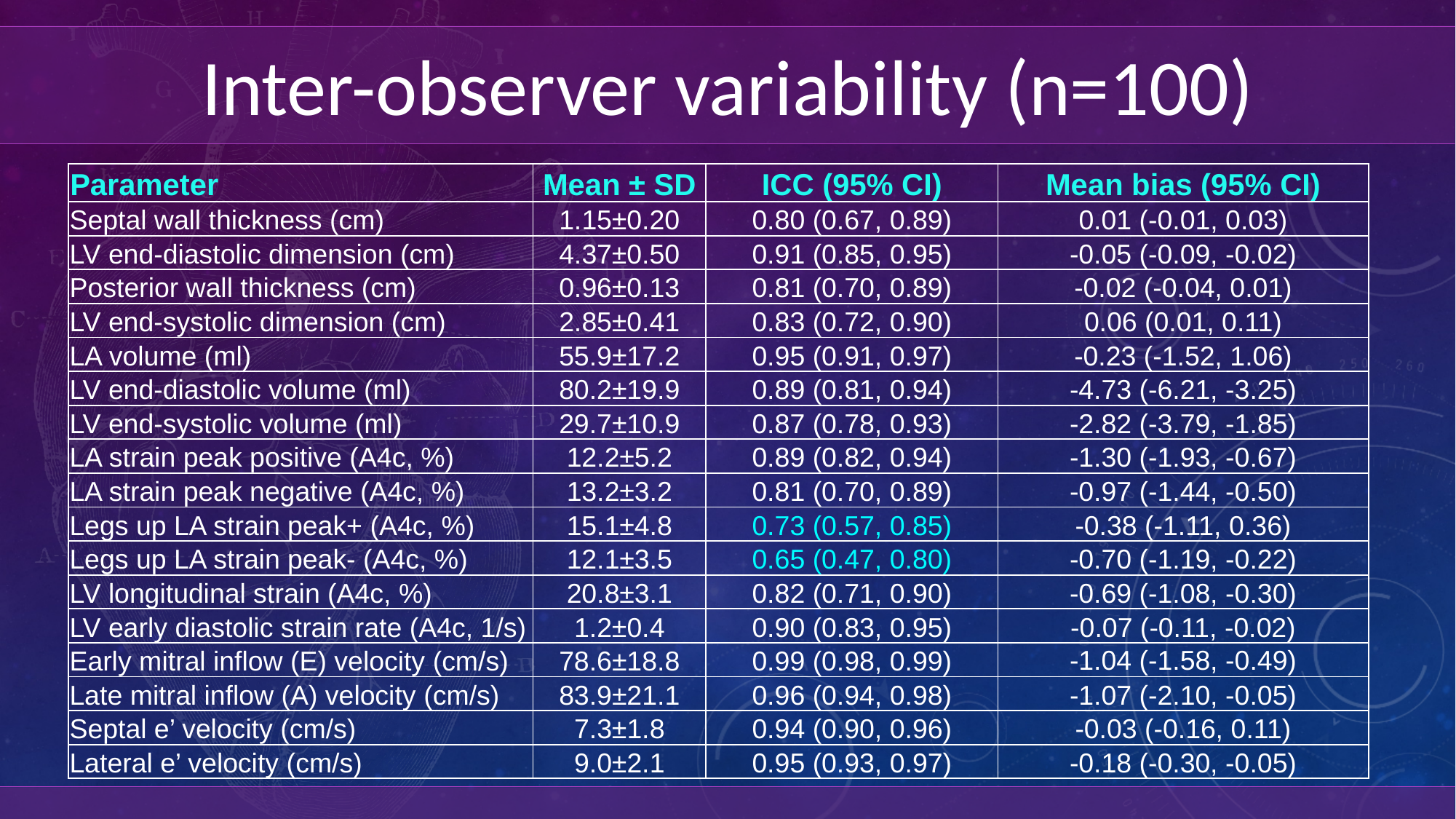

Inter-observer variability (n=100)
| Parameter | Mean ± SD | ICC (95% CI) | Mean bias (95% CI) |
| --- | --- | --- | --- |
| Septal wall thickness (cm) | 1.15±0.20 | 0.80 (0.67, 0.89) | 0.01 (-0.01, 0.03) |
| LV end-diastolic dimension (cm) | 4.37±0.50 | 0.91 (0.85, 0.95) | -0.05 (-0.09, -0.02) |
| Posterior wall thickness (cm) | 0.96±0.13 | 0.81 (0.70, 0.89) | -0.02 (-0.04, 0.01) |
| LV end-systolic dimension (cm) | 2.85±0.41 | 0.83 (0.72, 0.90) | 0.06 (0.01, 0.11) |
| LA volume (ml) | 55.9±17.2 | 0.95 (0.91, 0.97) | -0.23 (-1.52, 1.06) |
| LV end-diastolic volume (ml) | 80.2±19.9 | 0.89 (0.81, 0.94) | -4.73 (-6.21, -3.25) |
| LV end-systolic volume (ml) | 29.7±10.9 | 0.87 (0.78, 0.93) | -2.82 (-3.79, -1.85) |
| LA strain peak positive (A4c, %) | 12.2±5.2 | 0.89 (0.82, 0.94) | -1.30 (-1.93, -0.67) |
| LA strain peak negative (A4c, %) | 13.2±3.2 | 0.81 (0.70, 0.89) | -0.97 (-1.44, -0.50) |
| Legs up LA strain peak+ (A4c, %) | 15.1±4.8 | 0.73 (0.57, 0.85) | -0.38 (-1.11, 0.36) |
| Legs up LA strain peak- (A4c, %) | 12.1±3.5 | 0.65 (0.47, 0.80) | -0.70 (-1.19, -0.22) |
| LV longitudinal strain (A4c, %) | 20.8±3.1 | 0.82 (0.71, 0.90) | -0.69 (-1.08, -0.30) |
| LV early diastolic strain rate (A4c, 1/s) | 1.2±0.4 | 0.90 (0.83, 0.95) | -0.07 (-0.11, -0.02) |
| Early mitral inflow (E) velocity (cm/s) | 78.6±18.8 | 0.99 (0.98, 0.99) | -1.04 (-1.58, -0.49) |
| Late mitral inflow (A) velocity (cm/s) | 83.9±21.1 | 0.96 (0.94, 0.98) | -1.07 (-2.10, -0.05) |
| Septal e’ velocity (cm/s) | 7.3±1.8 | 0.94 (0.90, 0.96) | -0.03 (-0.16, 0.11) |
| Lateral e’ velocity (cm/s) | 9.0±2.1 | 0.95 (0.93, 0.97) | -0.18 (-0.30, -0.05) |